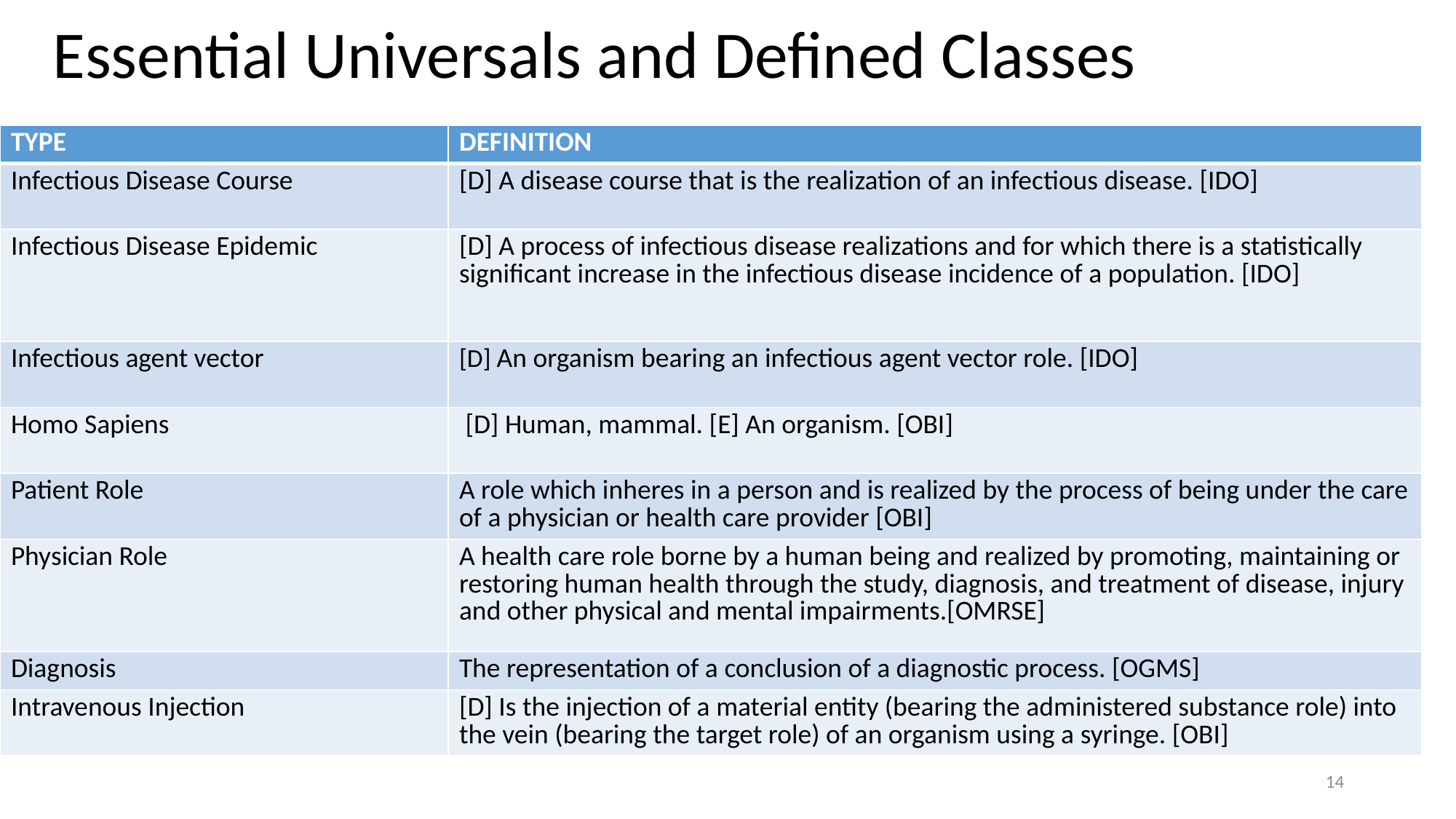

# Essential Universals and Defined Classes
| TYPE | DEFINITION |
| --- | --- |
| Infectious Disease Course | [D] A disease course that is the realization of an infectious disease. [IDO] |
| Infectious Disease Epidemic | [D] A process of infectious disease realizations and for which there is a statistically significant increase in the infectious disease incidence of a population. [IDO] |
| Infectious agent vector | [D] An organism bearing an infectious agent vector role. [IDO] |
| Homo Sapiens | [D] Human, mammal. [E] An organism. [OBI] |
| Patient Role | A role which inheres in a person and is realized by the process of being under the care of a physician or health care provider [OBI] |
| Physician Role | A health care role borne by a human being and realized by promoting, maintaining or restoring human health through the study, diagnosis, and treatment of disease, injury and other physical and mental impairments.[OMRSE] |
| Diagnosis | The representation of a conclusion of a diagnostic process. [OGMS] |
| Intravenous Injection | [D] Is the injection of a material entity (bearing the administered substance role) into the vein (bearing the target role) of an organism using a syringe. [OBI] |
14